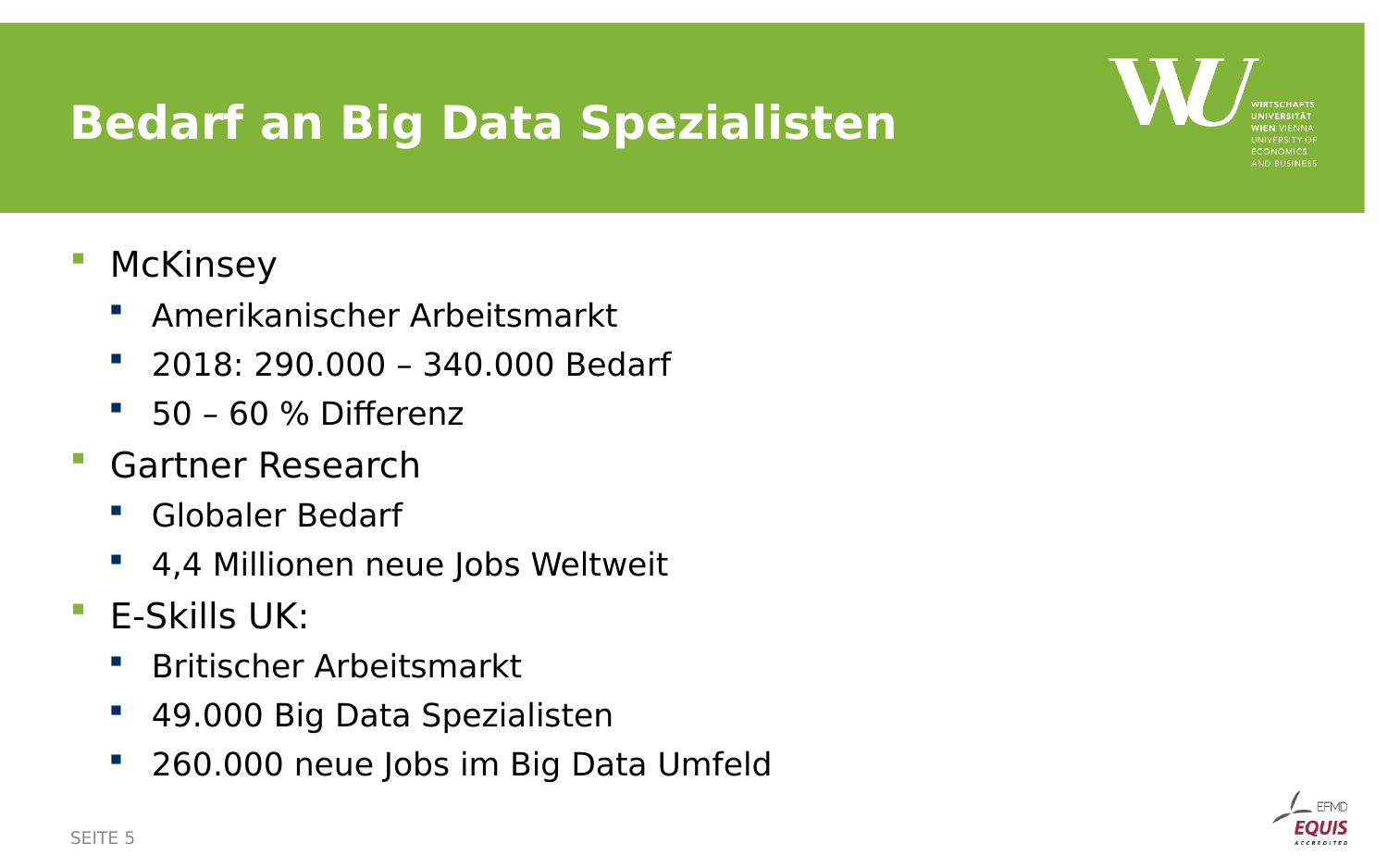

# Bedarf an Big Data Spezialisten
McKinsey
Amerikanischer Arbeitsmarkt
2018: 290.000 – 340.000 Bedarf
50 – 60 % Differenz
Gartner Research
Globaler Bedarf
4,4 Millionen neue Jobs Weltweit
E-Skills UK:
Britischer Arbeitsmarkt
49.000 Big Data Spezialisten
260.000 neue Jobs im Big Data Umfeld

SEITE 5